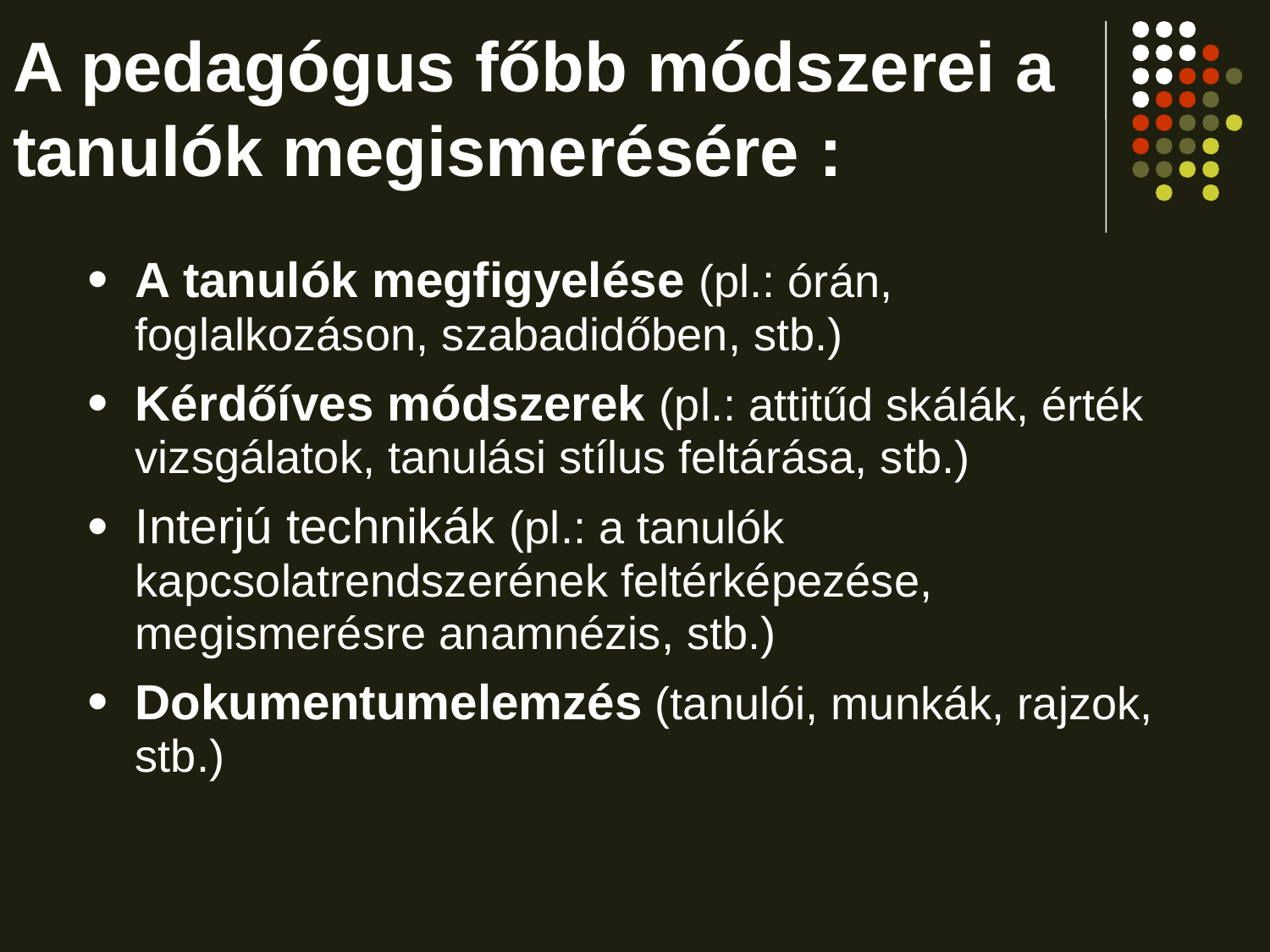

A pedagógus főbb módszerei a tanulók megismerésére :
A tanulók megfigyelése (pl.: órán, foglalkozáson, szabadidőben, stb.)
Kérdőíves módszerek (pl.: attitűd skálák, érték vizsgálatok, tanulási stílus feltárása, stb.)
Interjú technikák (pl.: a tanulók kapcsolatrendszerének feltérképezése, megismerésre anamnézis, stb.)
Dokumentumelemzés (tanulói, munkák, rajzok, stb.)